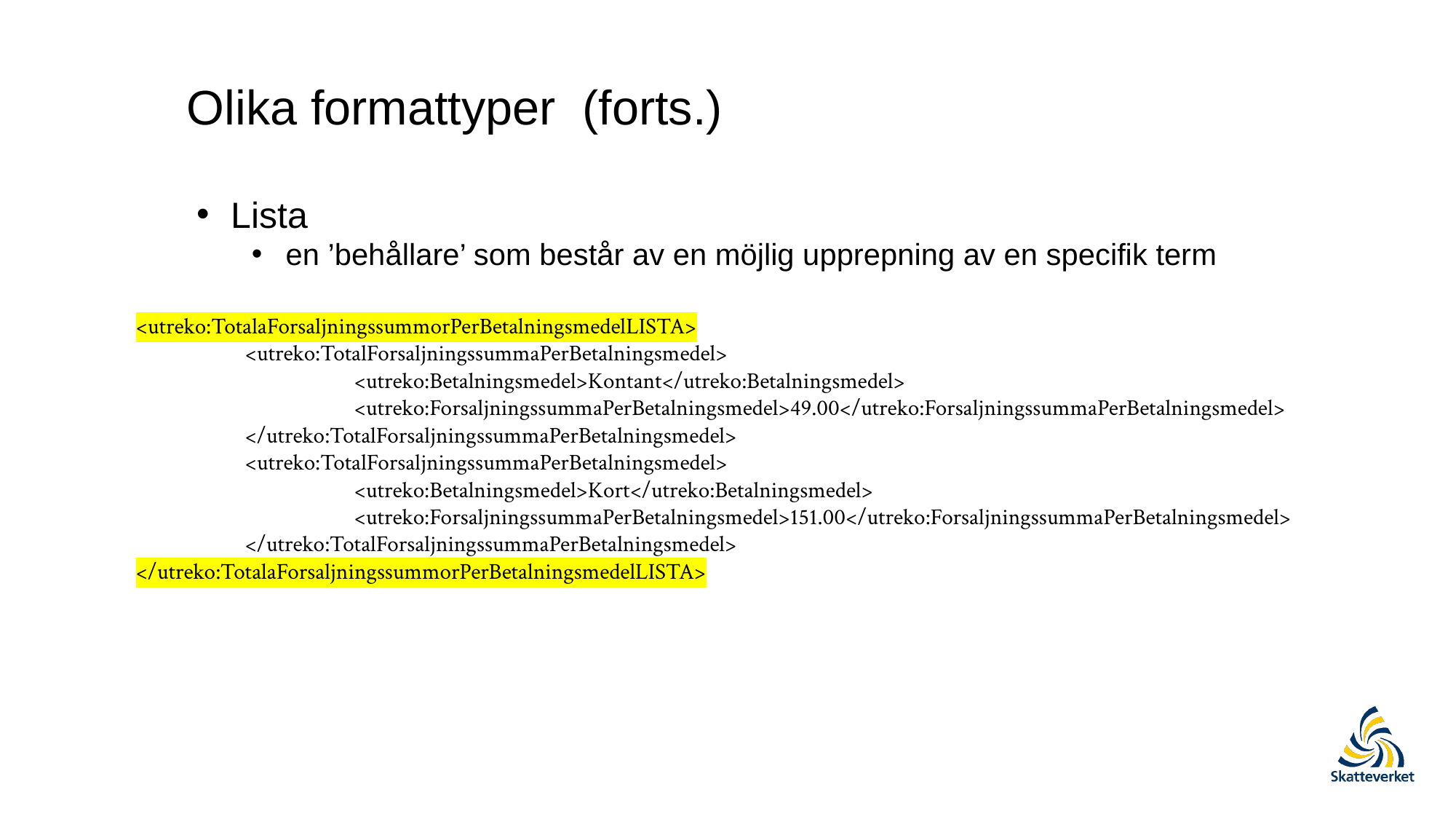

Olika formattyper  (forts.)
Lista
en ’behållare’ som består av en möjlig upprepning av en specifik term

<utreko:TotalaForsaljningssummorPerBetalningsmedelLISTA>
	<utreko:TotalForsaljningssummaPerBetalningsmedel>
		<utreko:Betalningsmedel>Kontant</utreko:Betalningsmedel>
		<utreko:ForsaljningssummaPerBetalningsmedel>49.00</utreko:ForsaljningssummaPerBetalningsmedel>
	</utreko:TotalForsaljningssummaPerBetalningsmedel>
	<utreko:TotalForsaljningssummaPerBetalningsmedel>
		<utreko:Betalningsmedel>Kort</utreko:Betalningsmedel>
		<utreko:ForsaljningssummaPerBetalningsmedel>151.00</utreko:ForsaljningssummaPerBetalningsmedel>
	</utreko:TotalForsaljningssummaPerBetalningsmedel>
</utreko:TotalaForsaljningssummorPerBetalningsmedelLISTA>